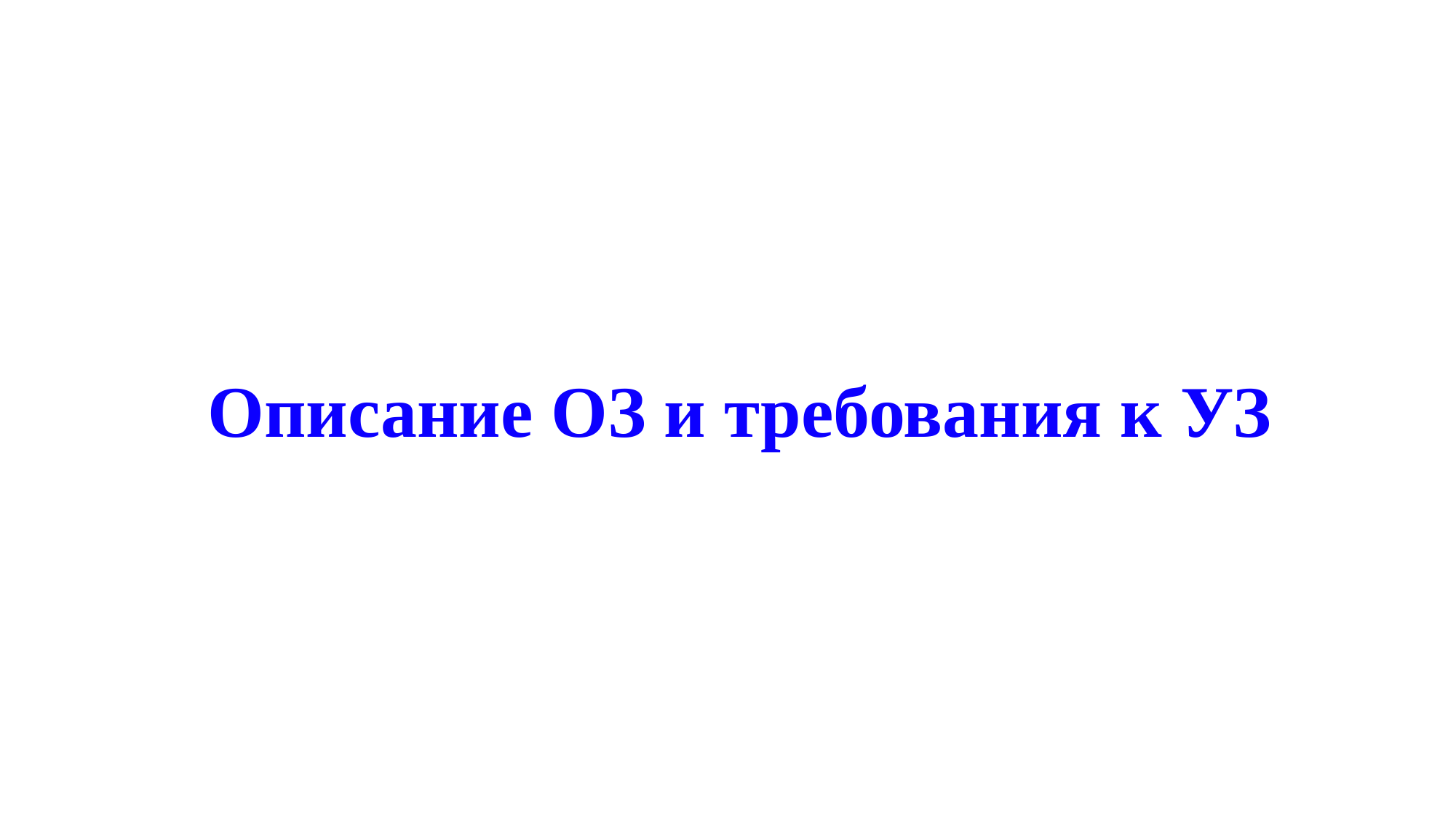

# Описание ОЗ и требования к УЗ